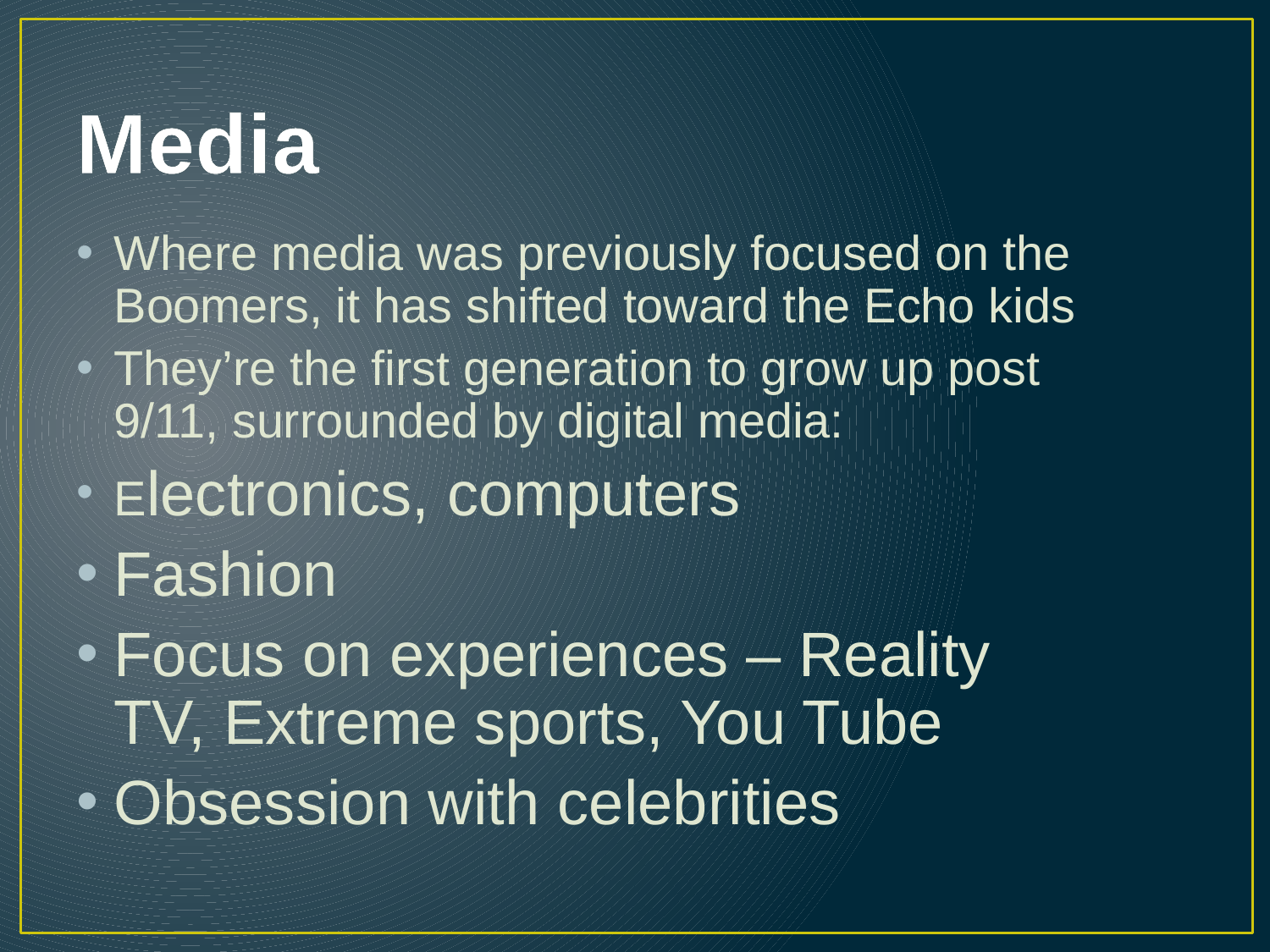

# Media
Where media was previously focused on the Boomers, it has shifted toward the Echo kids
They’re the first generation to grow up post 9/11, surrounded by digital media:
Electronics, computers
Fashion
Focus on experiences – Reality TV, Extreme sports, You Tube
Obsession with celebrities